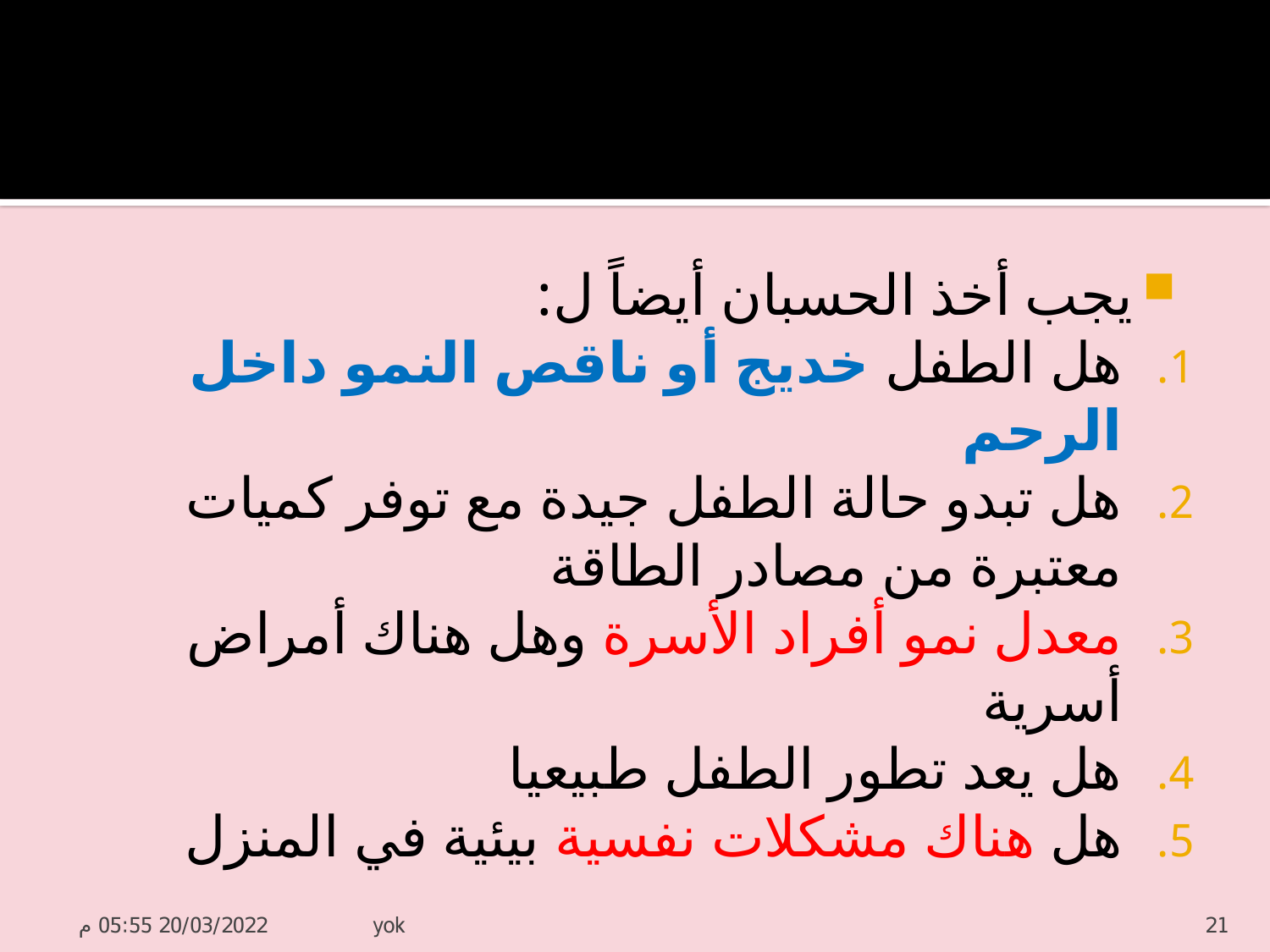

#
يجب أخذ الحسبان أيضاً ل:
هل الطفل خديج أو ناقص النمو داخل الرحم
هل تبدو حالة الطفل جيدة مع توفر كميات معتبرة من مصادر الطاقة
معدل نمو أفراد الأسرة وهل هناك أمراض أسرية
هل يعد تطور الطفل طبيعيا
هل هناك مشكلات نفسية بيئية في المنزل
20/03/2022 05:55 م
yok
21